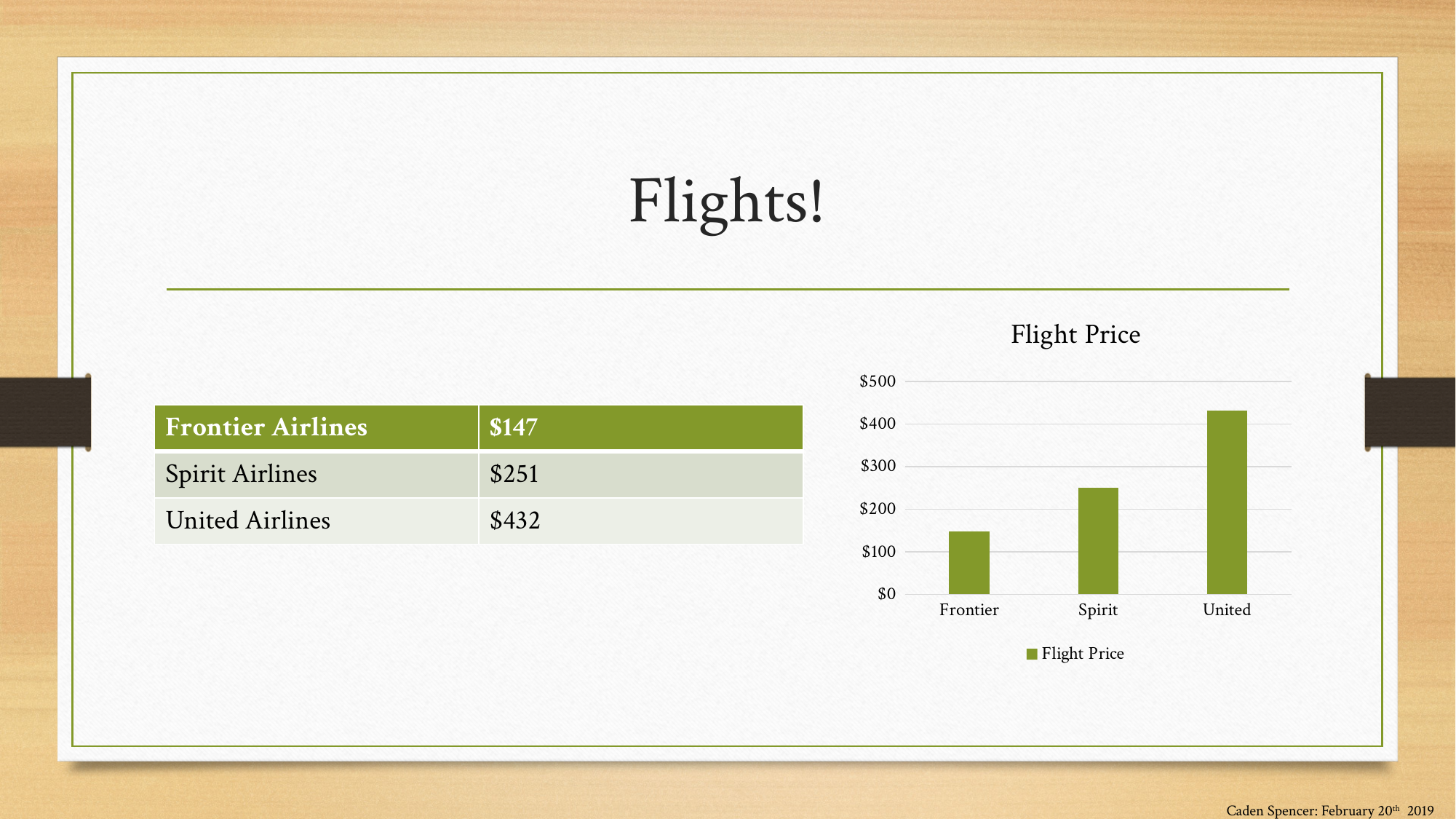

# Flights!

### Chart:

| Category | Flight Price |
|---|---|
| Frontier | 147.0 |
| Spirit | 251.0 |
| United | 432.0 |
| Frontier Airlines | $147 |
| --- | --- |
| Spirit Airlines | $251 |
| United Airlines | $432 |
Caden Spencer: February 20th  2019